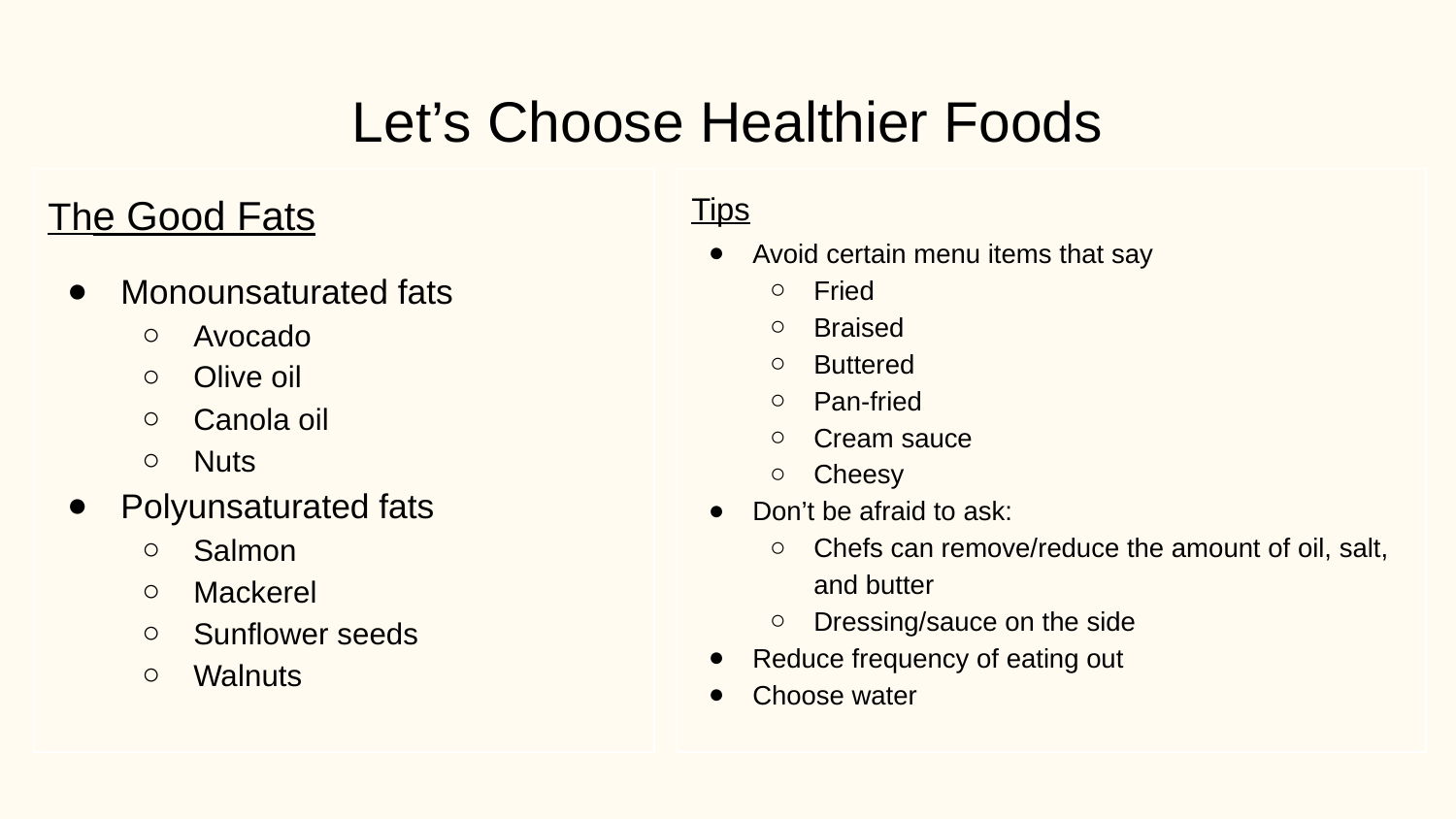

# Let’s Choose Healthier Foods
The Good Fats
Monounsaturated fats
Avocado
Olive oil
Canola oil
Nuts
Polyunsaturated fats
Salmon
Mackerel
Sunflower seeds
Walnuts
Tips
Avoid certain menu items that say
Fried
Braised
Buttered
Pan-fried
Cream sauce
Cheesy
Don’t be afraid to ask:
Chefs can remove/reduce the amount of oil, salt, and butter
Dressing/sauce on the side
Reduce frequency of eating out
Choose water